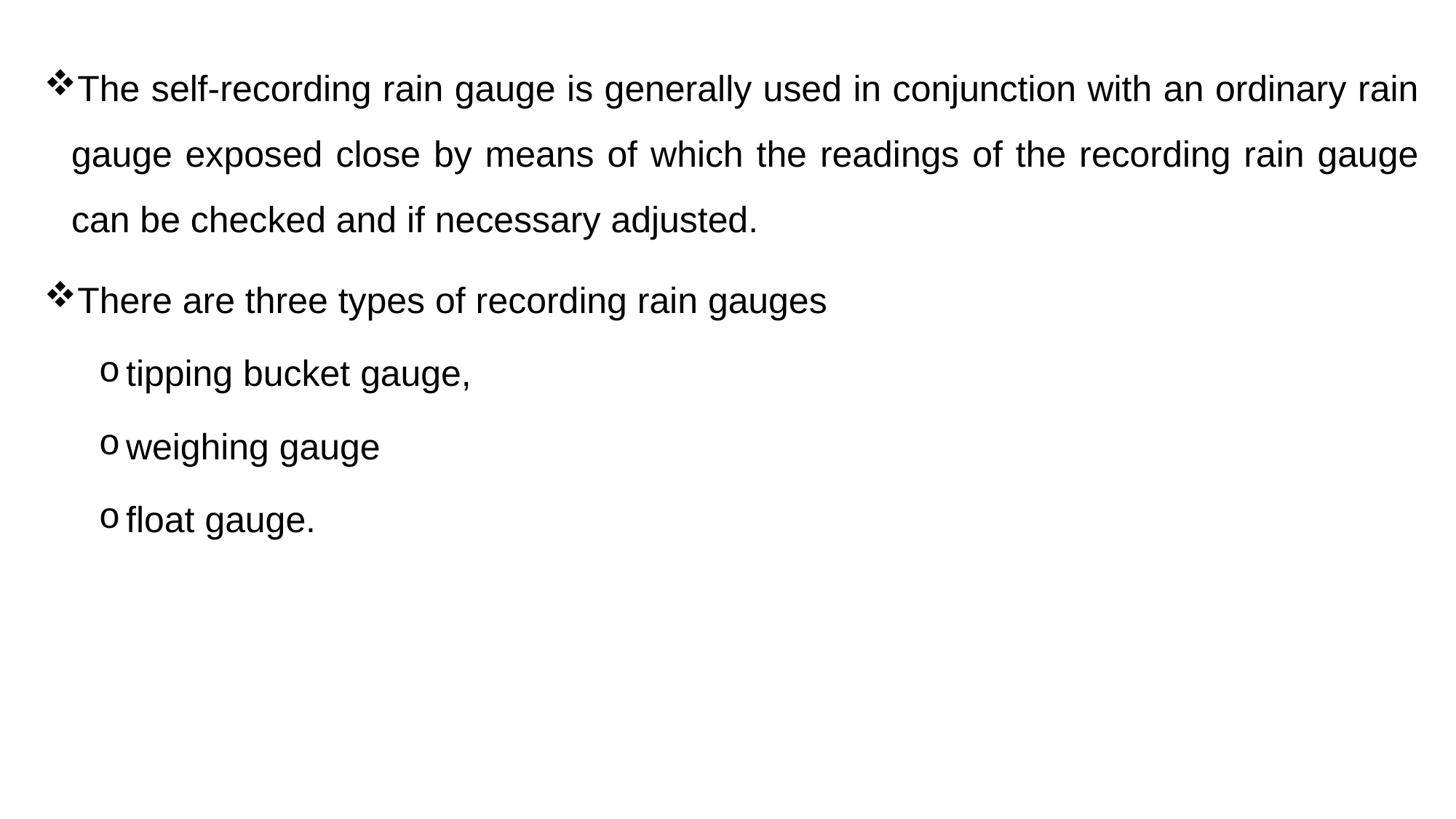

The self-recording rain gauge is generally used in conjunction with an ordinary rain gauge exposed close by means of which the readings of the recording rain gauge can be checked and if necessary adjusted.
There are three types of recording rain gauges
tipping bucket gauge,
weighing gauge
float gauge.